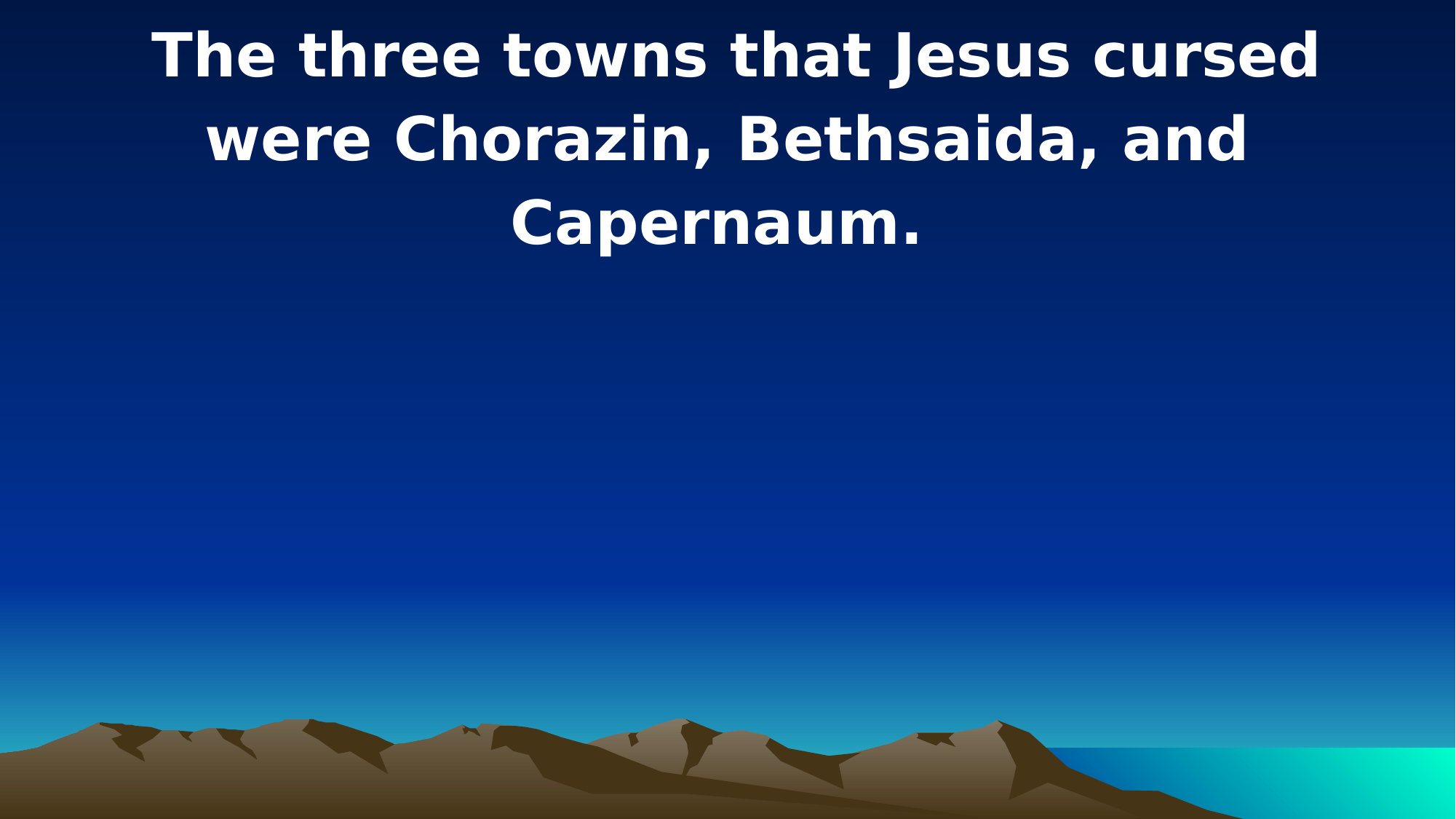

The three towns that Jesus cursed were Chorazin, Bethsaida, and Capernaum.